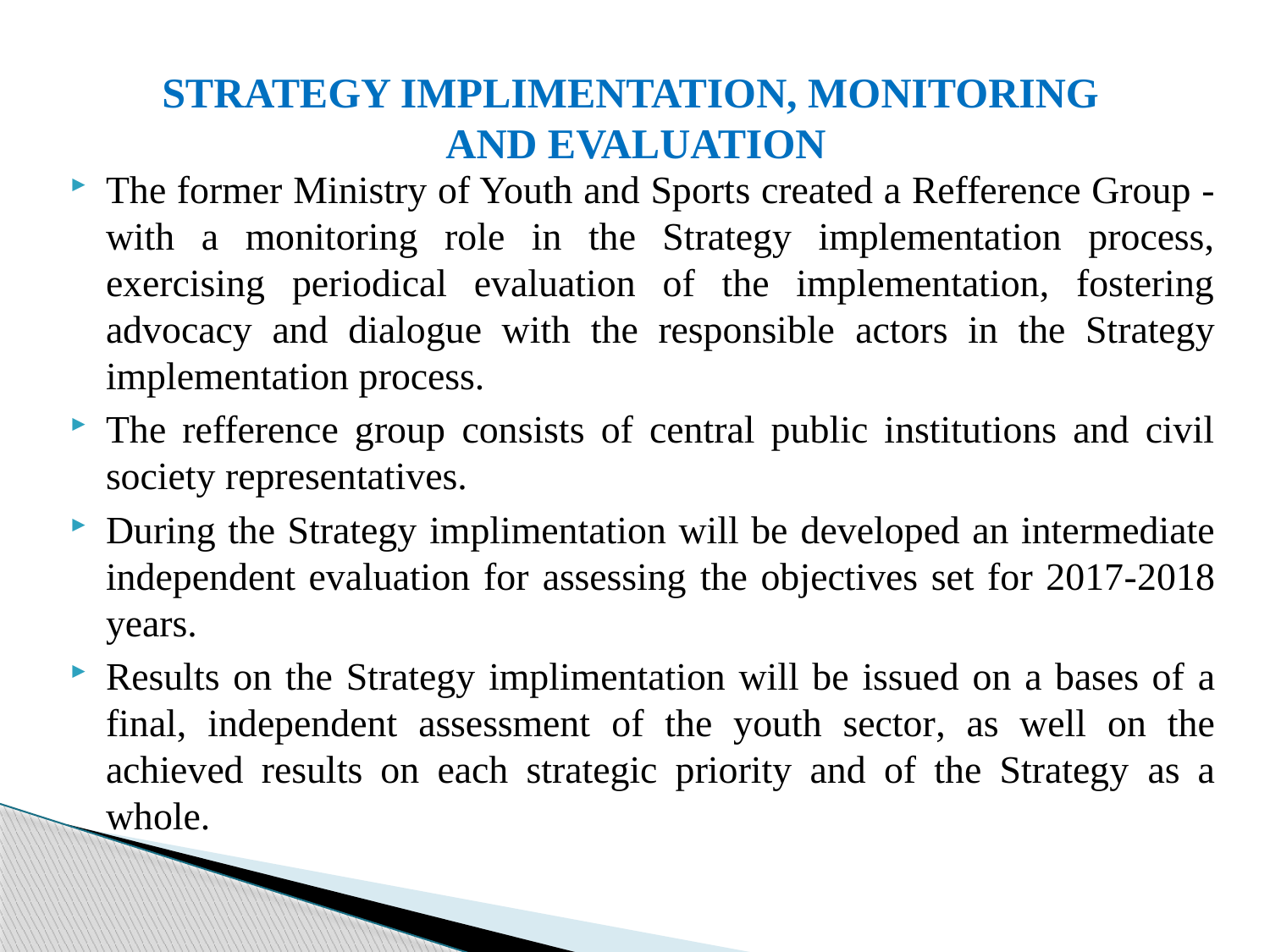

# STRATEGY IMPLIMENTATION, MONITORING AND EVALUATION
The former Ministry of Youth and Sports created a Refference Group - with a monitoring role in the Strategy implementation process, exercising periodical evaluation of the implementation, fostering advocacy and dialogue with the responsible actors in the Strategy implementation process.
The refference group consists of central public institutions and civil society representatives.
During the Strategy implimentation will be developed an intermediate independent evaluation for assessing the objectives set for 2017-2018 years.
Results on the Strategy implimentation will be issued on a bases of a final, independent assessment of the youth sector, as well on the achieved results on each strategic priority and of the Strategy as a whole.